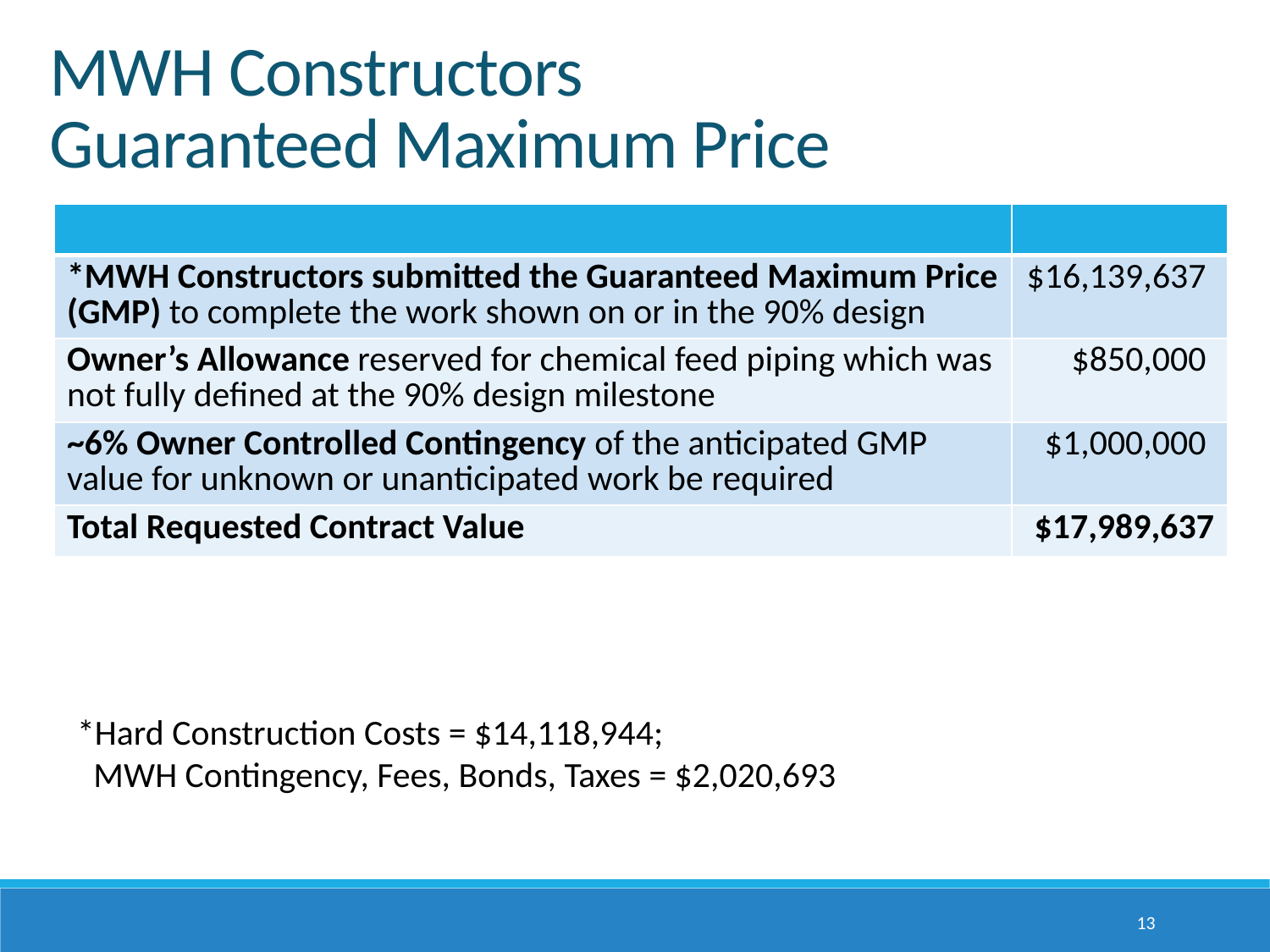

MWH Constructors
Guaranteed Maximum Price
|  |  |
| --- | --- |
| \*MWH Constructors submitted the Guaranteed Maximum Price (GMP) to complete the work shown on or in the 90% design | $16,139,637 |
| Owner’s Allowance reserved for chemical feed piping which was not fully defined at the 90% design milestone | $850,000 |
| ~6% Owner Controlled Contingency of the anticipated GMP value for unknown or unanticipated work be required | $1,000,000 |
| Total Requested Contract Value | $17,989,637 |
*Hard Construction Costs = $14,118,944;
  MWH Contingency, Fees, Bonds, Taxes = $2,020,693

13